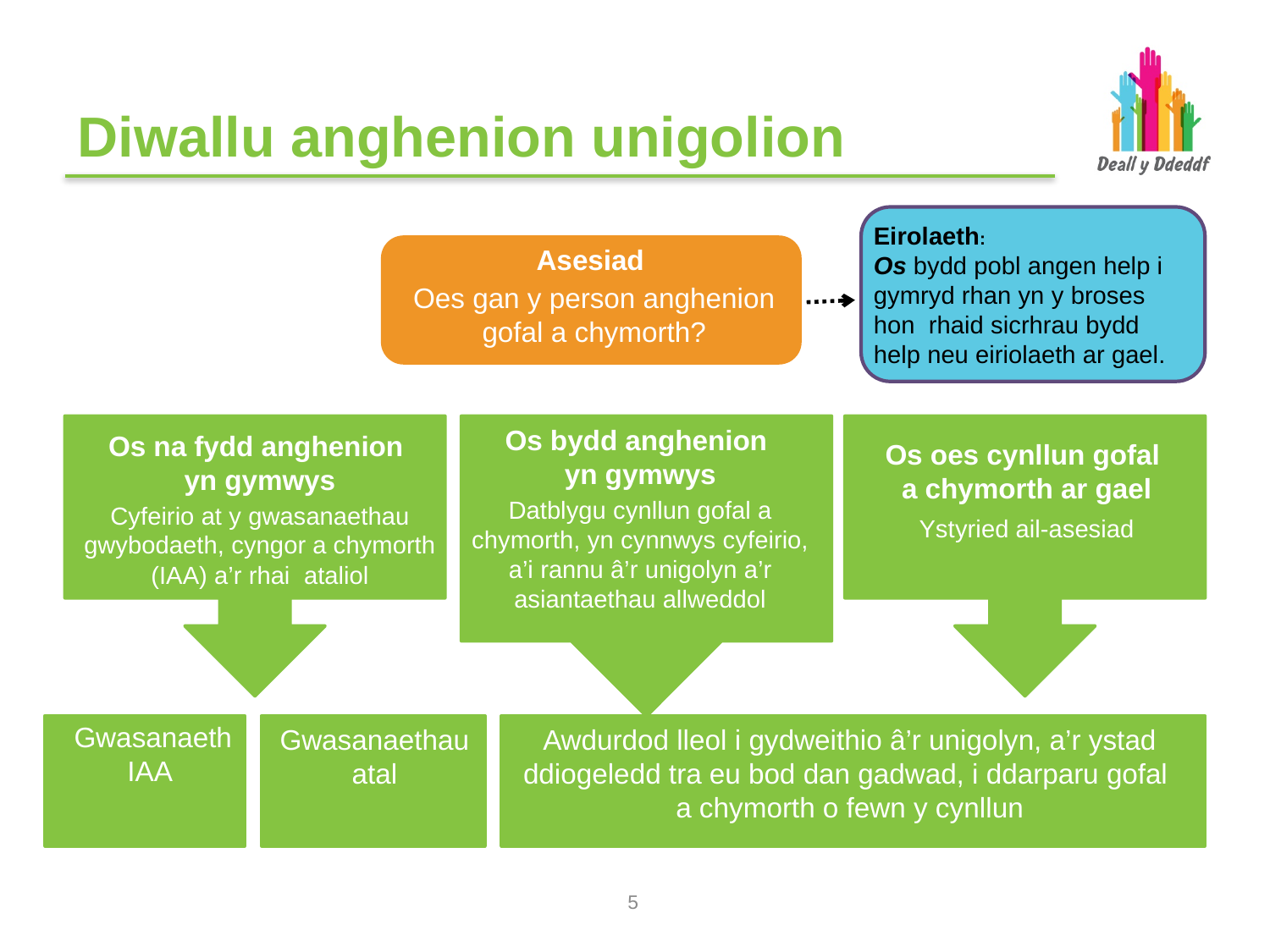

# Diwallu anghenion unigolion

Eirolaeth:
Os bydd pobl angen help i gymryd rhan yn y broses hon  rhaid sicrhrau bydd help neu eiriolaeth ar gael.
Asesiad

Oes gan y person anghenion gofal a chymorth?

Os bydd anghenion
yn gymwys

Datblygu cynllun gofal a chymorth, yn cynnwys cyfeirio, a’i rannu â’r unigolyn a’r asiantaethau allweddol
Os na fydd anghenion
yn gymwys

Cyfeirio at y gwasanaethau gwybodaeth, cyngor a chymorth (IAA) a’r rhai  ataliol
Os oes cynllun gofal
a chymorth ar gael

Ystyried ail-asesiad
Gwasanaeth IAA

Gwasanaethau atal

Awdurdod lleol i gydweithio â’r unigolyn, a’r ystad ddiogeledd tra eu bod dan gadwad, i ddarparu gofal
a chymorth o fewn y cynllun
5